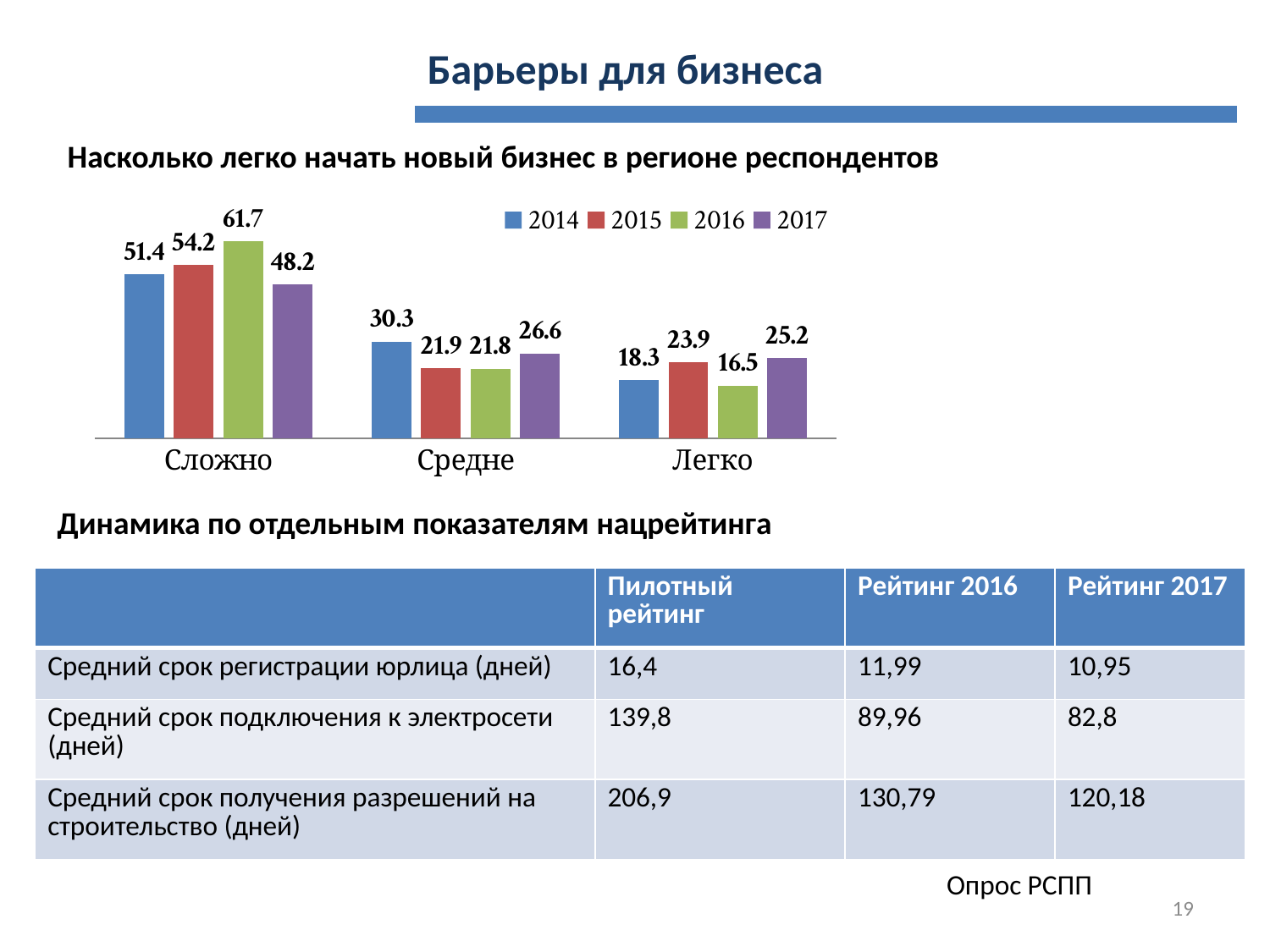

Барьеры для бизнеса
Насколько легко начать новый бизнес в регионе респондентов

### Chart

| Category | 2014 | 2015 | 2016 | 2017 |
|---|---|---|---|---|
| Сложно | 51.4 | 54.2 | 61.7 | 48.2 |
| Средне | 30.3 | 21.9 | 21.8 | 26.6 |
| Легко | 18.3 | 23.9 | 16.5 | 25.2 |
Динамика по отдельным показателям нацрейтинга
|  | Пилотный рейтинг | Рейтинг 2016 | Рейтинг 2017 |
| --- | --- | --- | --- |
| Средний срок регистрации юрлица (дней) | 16,4 | 11,99 | 10,95 |
| Средний срок подключения к электросети (дней) | 139,8 | 89,96 | 82,8 |
| Средний срок получения разрешений на строительство (дней) | 206,9 | 130,79 | 120,18 |
Опрос РСПП
19